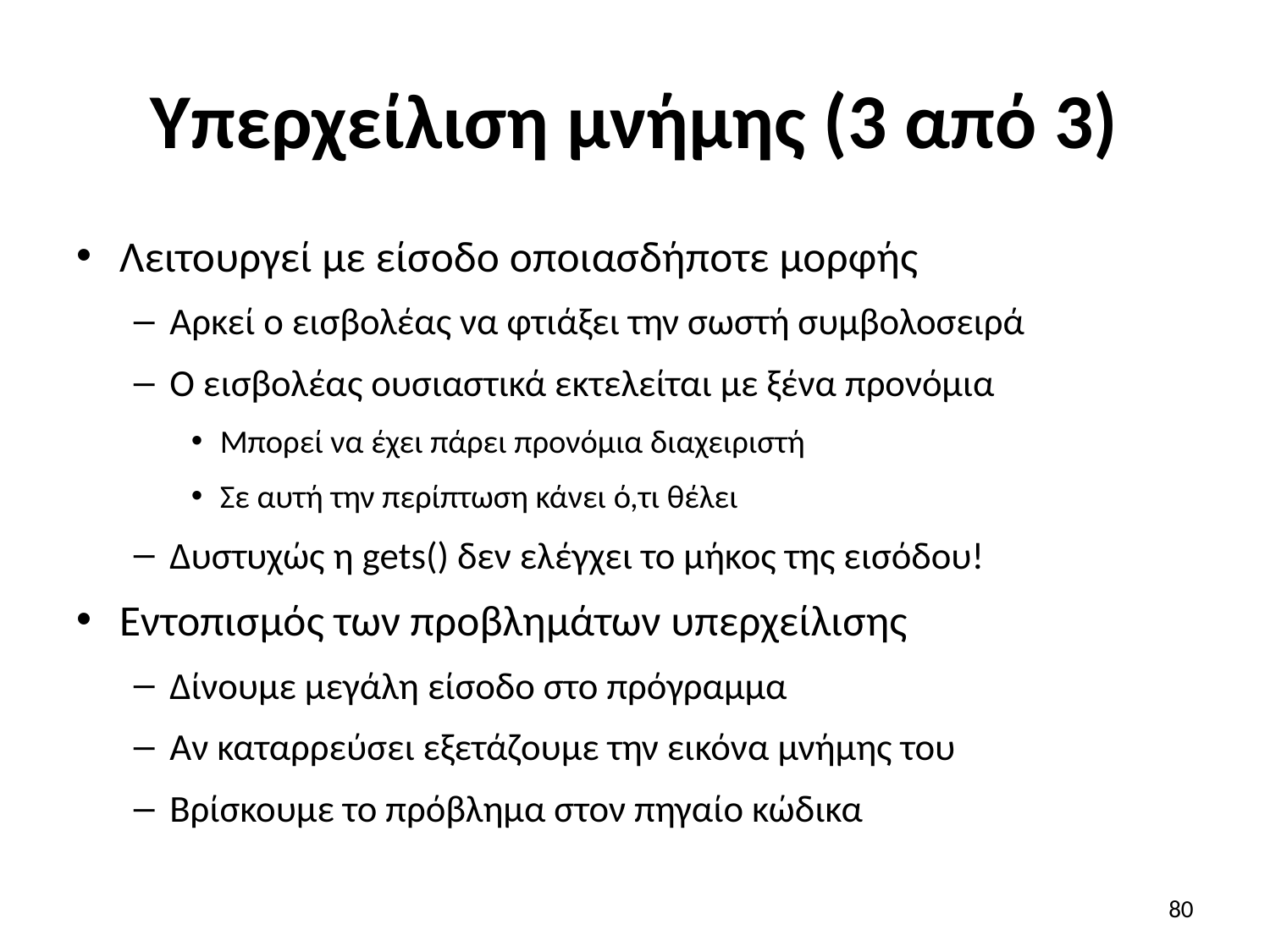

# Υπερχείλιση μνήμης (3 από 3)
Λειτουργεί με είσοδο οποιασδήποτε μορφής
Αρκεί ο εισβολέας να φτιάξει την σωστή συμβολοσειρά
Ο εισβολέας ουσιαστικά εκτελείται με ξένα προνόμια
Μπορεί να έχει πάρει προνόμια διαχειριστή
Σε αυτή την περίπτωση κάνει ό,τι θέλει
Δυστυχώς η gets() δεν ελέγχει το μήκος της εισόδου!
Εντοπισμός των προβλημάτων υπερχείλισης
Δίνουμε μεγάλη είσοδο στο πρόγραμμα
Αν καταρρεύσει εξετάζουμε την εικόνα μνήμης του
Βρίσκουμε το πρόβλημα στον πηγαίο κώδικα
80